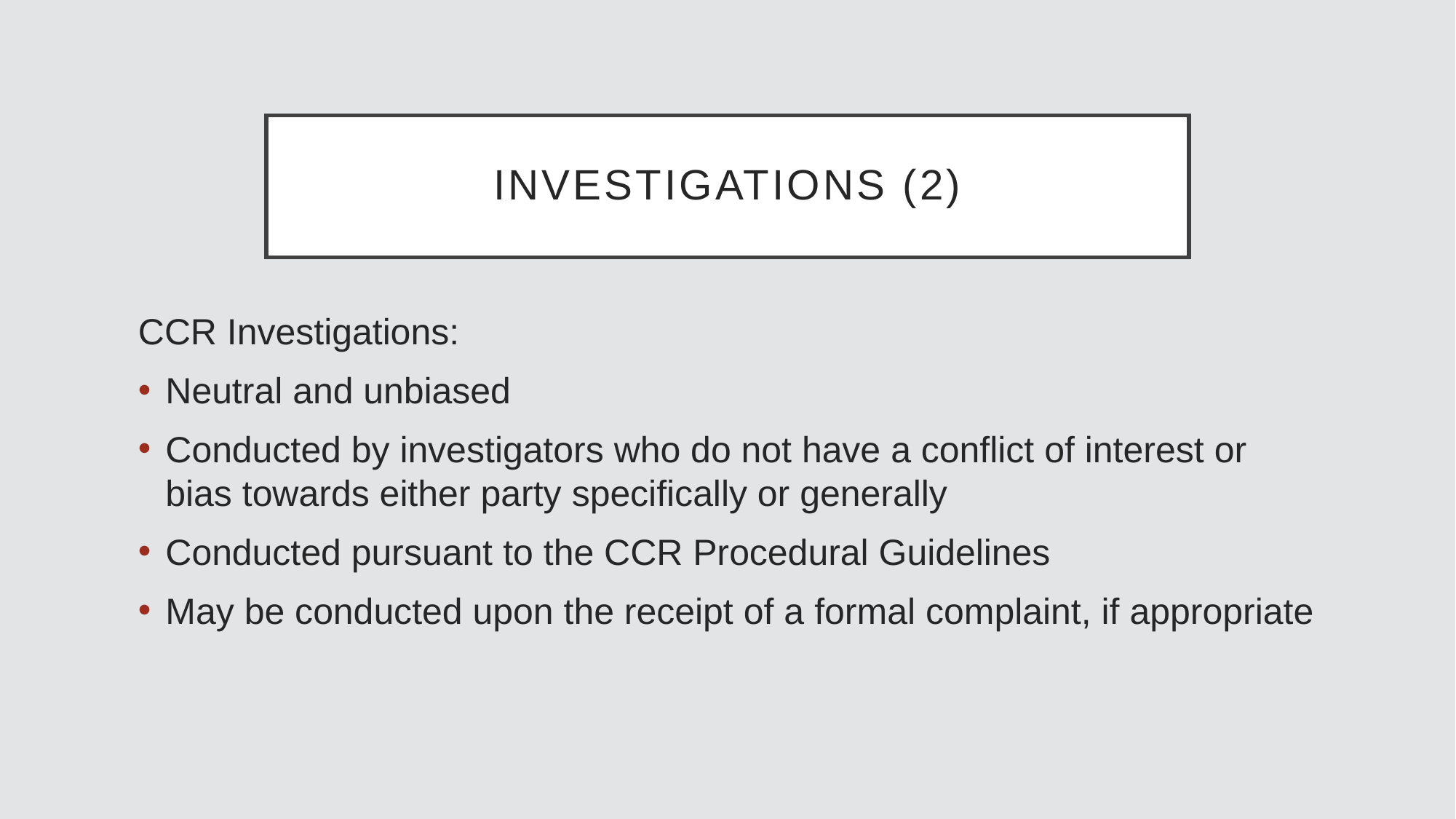

# Investigations (2)
CCR Investigations:
Neutral and unbiased
Conducted by investigators who do not have a conflict of interest or bias towards either party specifically or generally
Conducted pursuant to the CCR Procedural Guidelines
May be conducted upon the receipt of a formal complaint, if appropriate